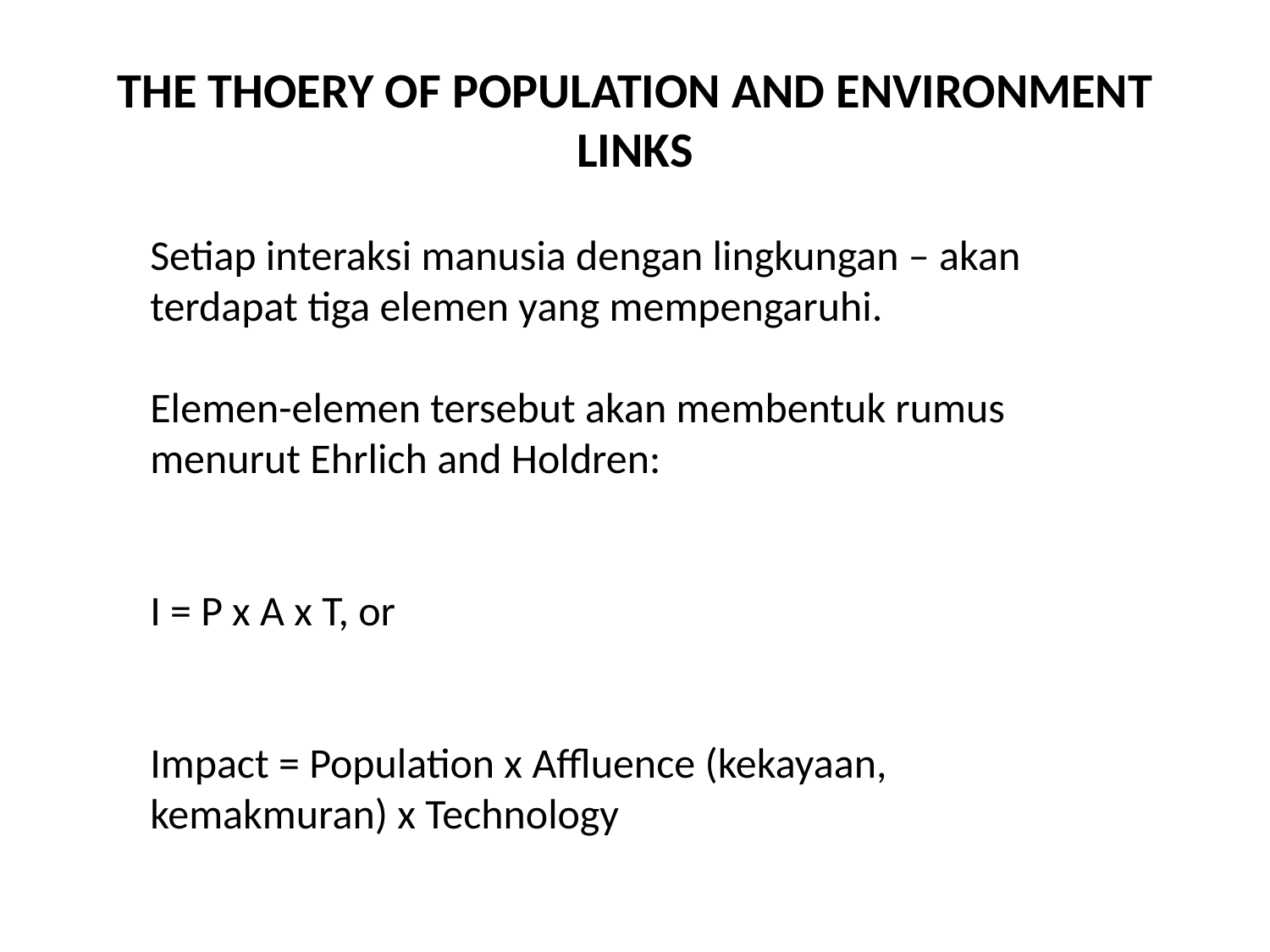

# THE THOERY OF POPULATION AND ENVIRONMENT LINKS
Setiap interaksi manusia dengan lingkungan – akan terdapat tiga elemen yang mempengaruhi.

Elemen-elemen tersebut akan membentuk rumus menurut Ehrlich and Holdren:

I = P x A x T, or

Impact = Population x Affluence (kekayaan, kemakmuran) x Technology